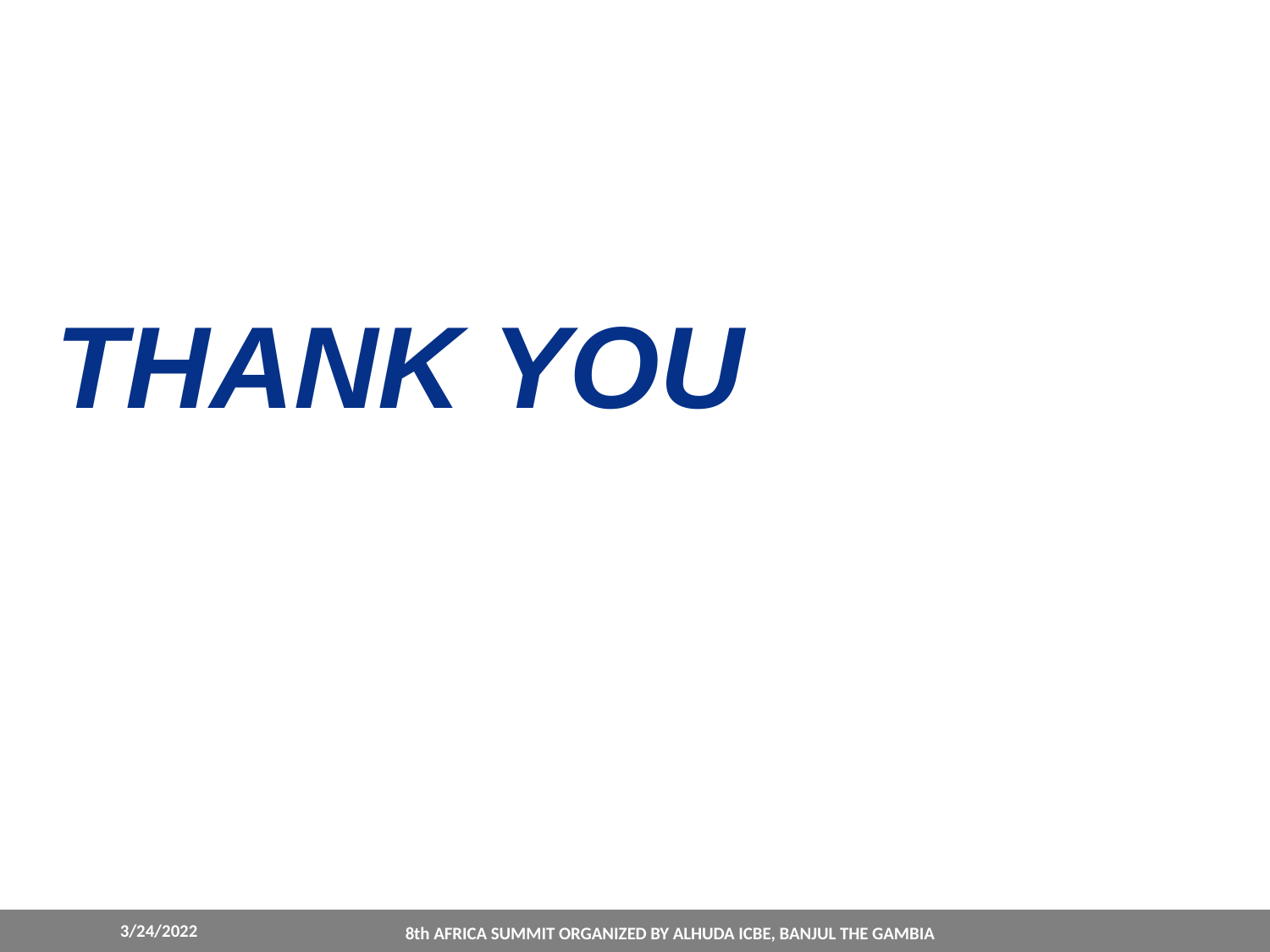

# THANK YOU
3/24/2022
8th AFRICA SUMMIT ORGANIZED BY ALHUDA ICBE, BANJUL THE GAMBIA